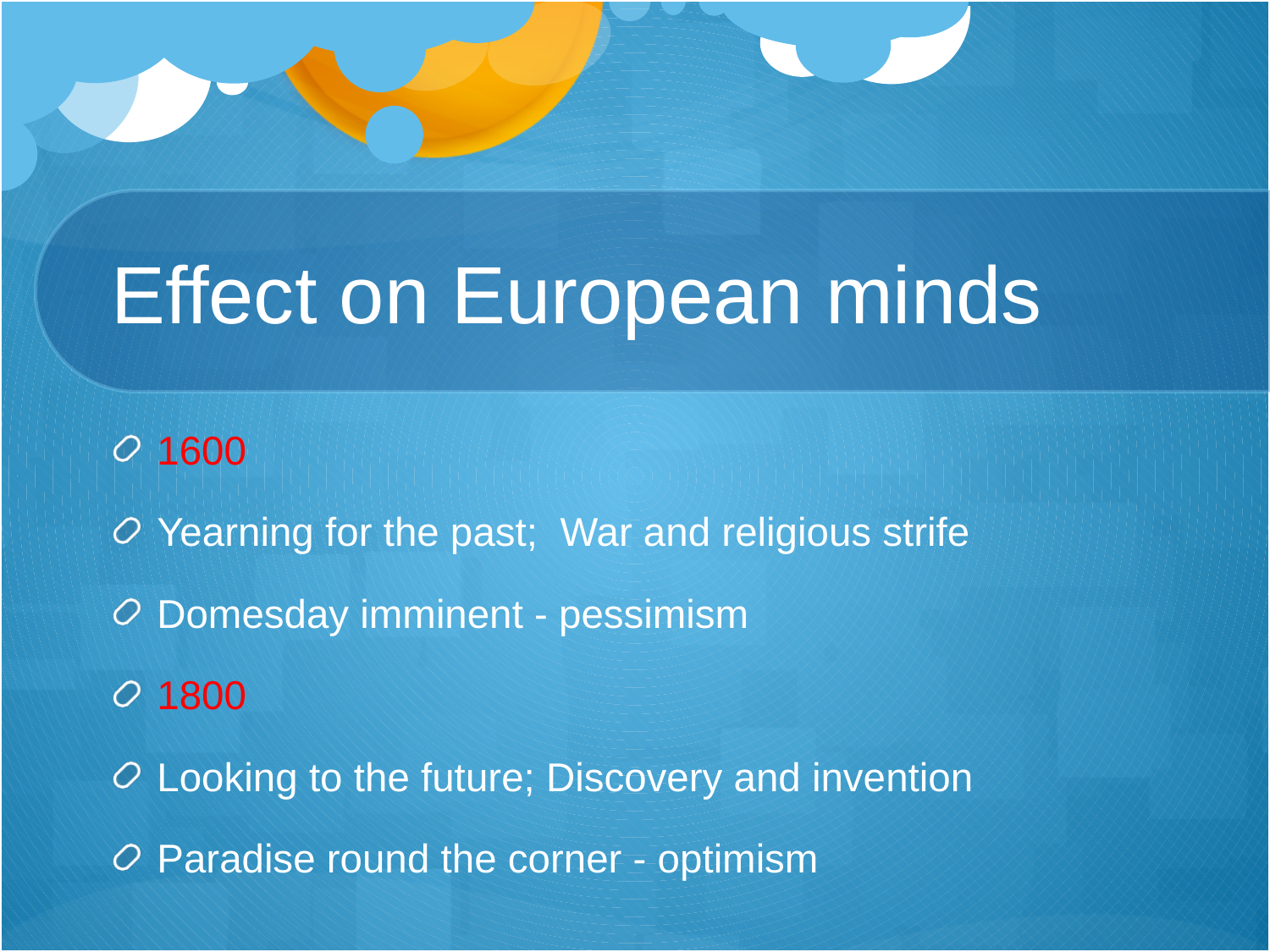

# Effect on European minds
1600
Yearning for the past;  War and religious strife
Domesday imminent - pessimism
1800
Looking to the future; Discovery and invention
Paradise round the corner - optimism